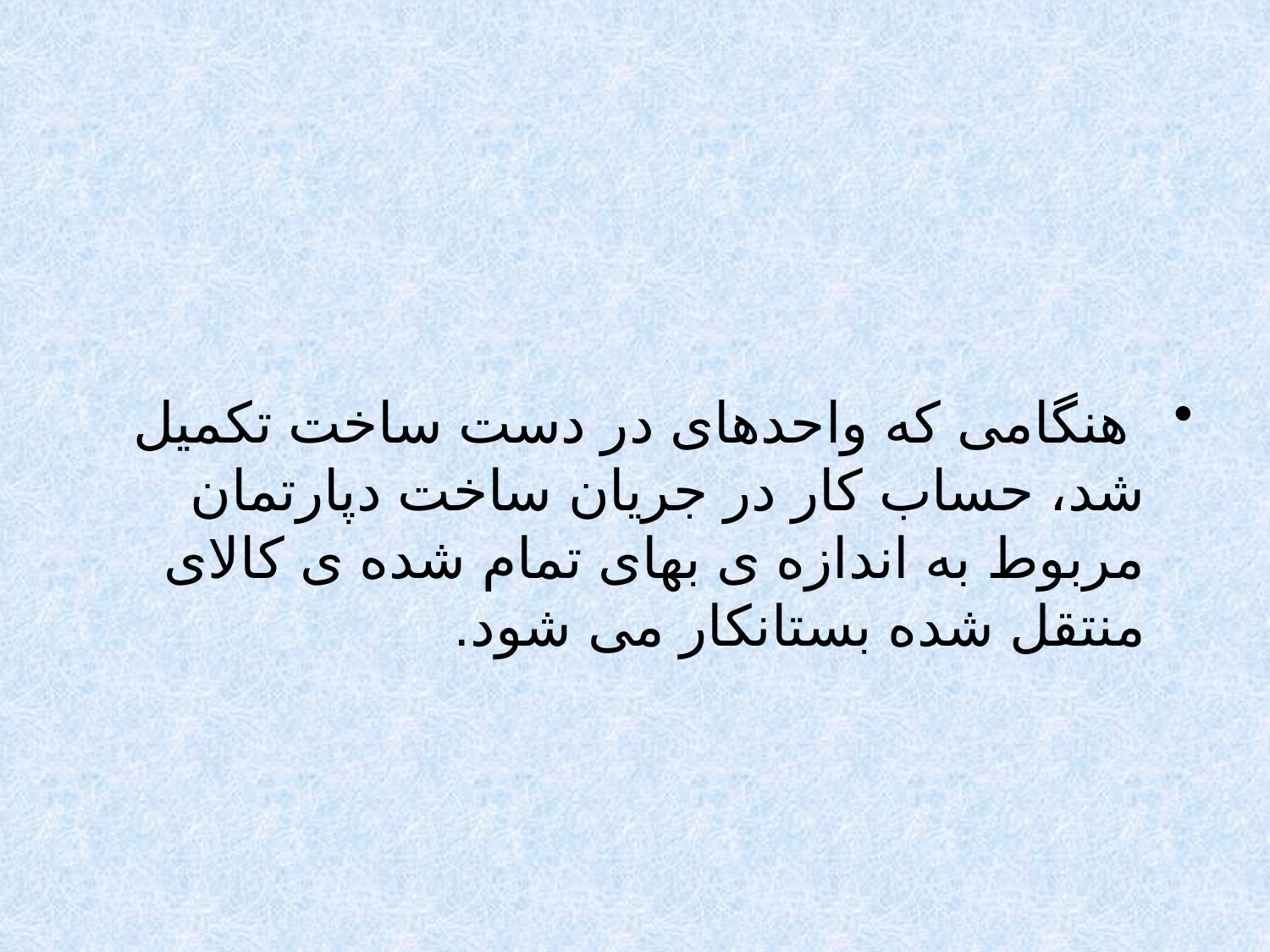

#

 هنگامی که واحدهای در دست ساخت تکمیل شد، حساب کار در جریان ساخت دپارتمان مربوط به اندازه ی بهای تمام شده ی کالای منتقل شده بستانکار می شود.